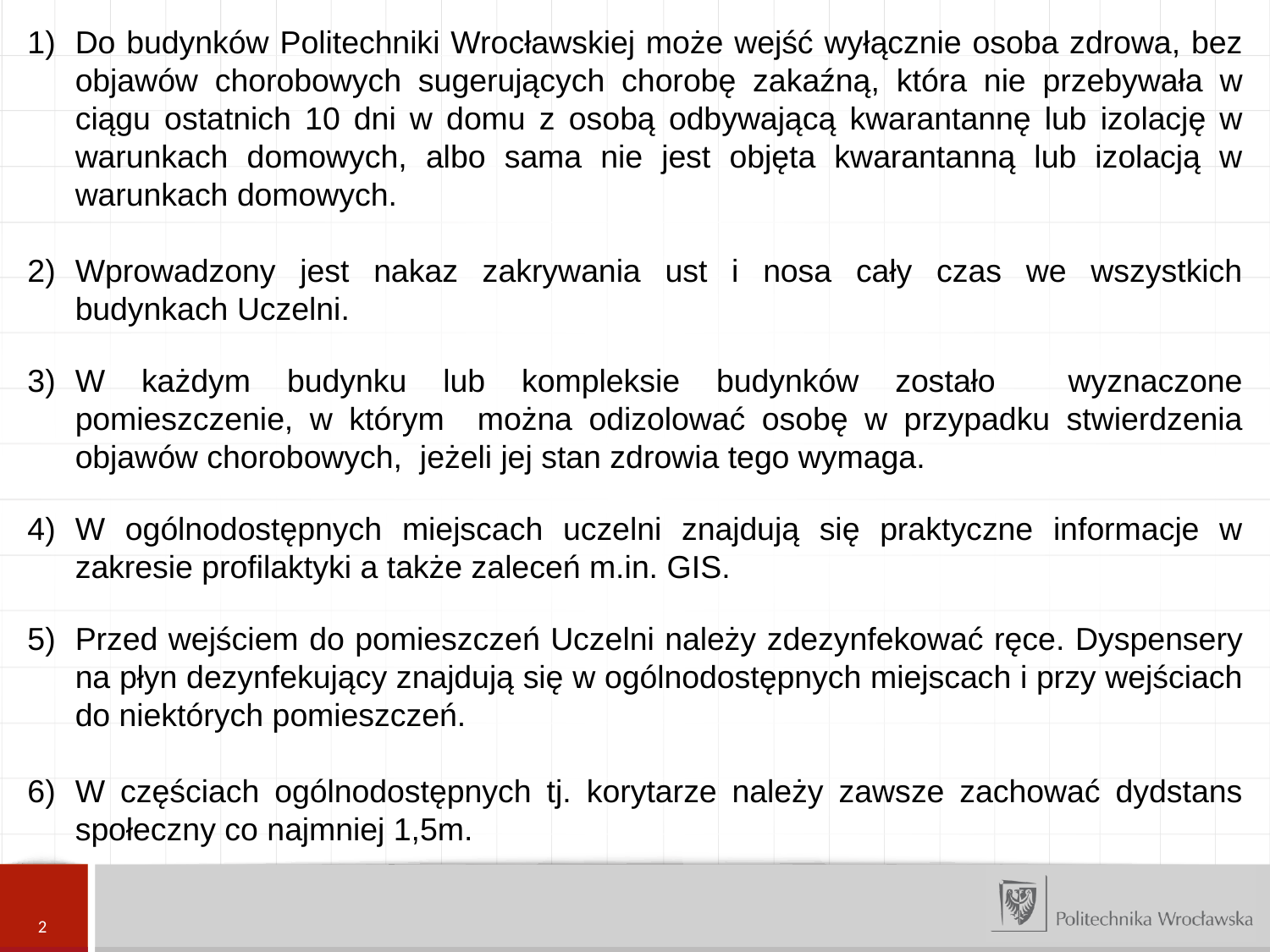

Do budynków Politechniki Wrocławskiej może wejść wyłącznie osoba zdrowa, bez objawów chorobowych sugerujących chorobę zakaźną, która nie przebywała w ciągu ostatnich 10 dni w domu z osobą odbywającą kwarantannę lub izolację w warunkach domowych, albo sama nie jest objęta kwarantanną lub izolacją w warunkach domowych.

Wprowadzony jest nakaz zakrywania ust i nosa cały czas we wszystkich budynkach Uczelni.

W każdym budynku lub kompleksie budynków zostało  wyznaczone pomieszczenie, w którym  można odizolować osobę w przypadku stwierdzenia objawów chorobowych,  jeżeli jej stan zdrowia tego wymaga.

W ogólnodostępnych miejscach uczelni znajdują się praktyczne informacje w zakresie profilaktyki a także zaleceń m.in. GIS.

Przed wejściem do pomieszczeń Uczelni należy zdezynfekować ręce. Dyspensery na płyn dezynfekujący znajdują się w ogólnodostępnych miejscach i przy wejściach do niektórych pomieszczeń.

W częściach ogólnodostępnych tj. korytarze należy zawsze zachować dydstans społeczny co najmniej 1,5m.